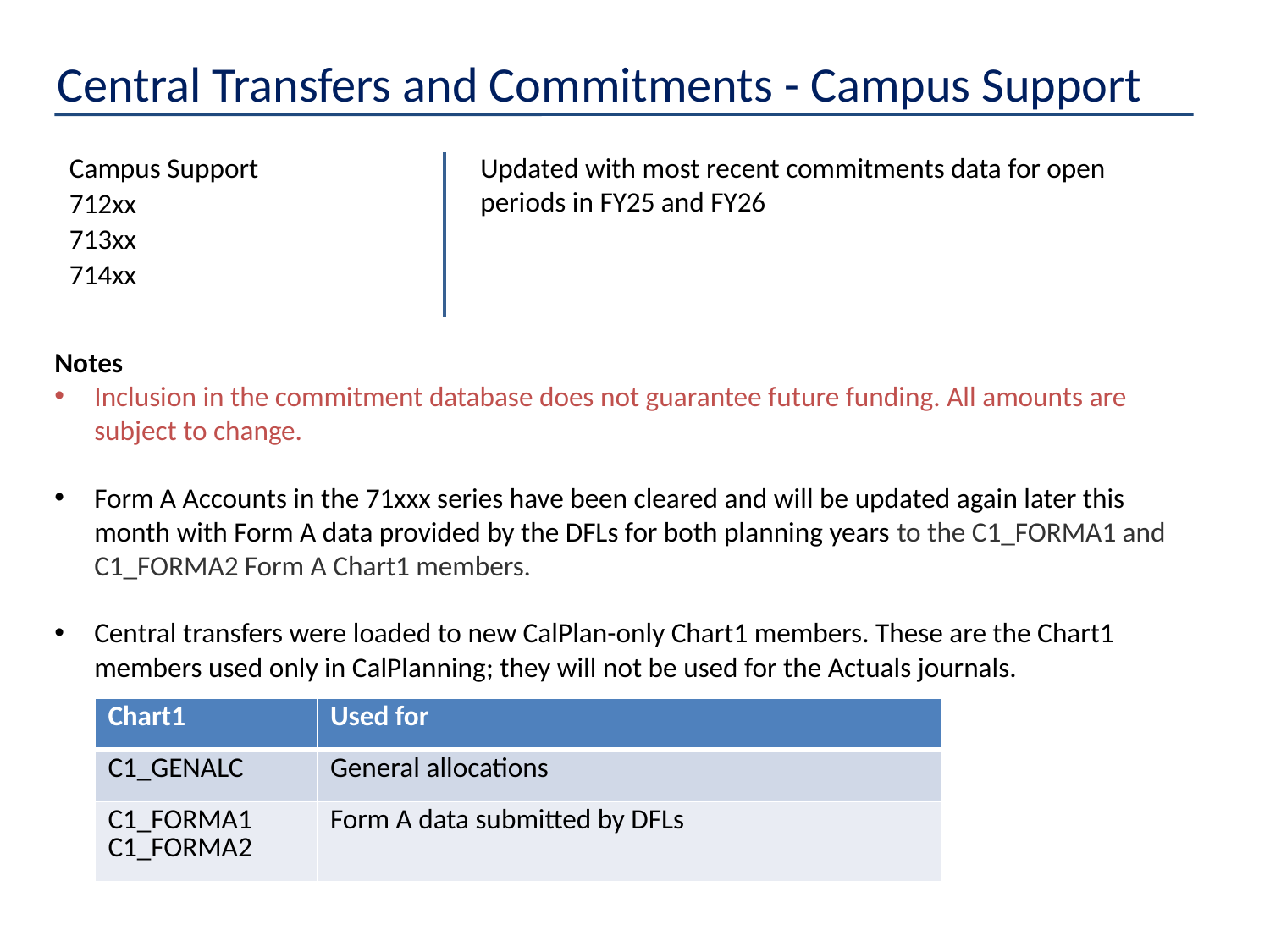

# Central Transfers and Commitments - Campus Support

Campus Support
712xx
713xx
714xx
Updated with most recent commitments data for open periods in FY25 and FY26
Notes
Inclusion in the commitment database does not guarantee future funding. All amounts are subject to change.

Form A Accounts in the 71xxx series have been cleared and will be updated again later this month with Form A data provided by the DFLs for both planning years to the C1_FORMA1 and C1_FORMA2 Form A Chart1 members.

Central transfers were loaded to new CalPlan-only Chart1 members. These are the Chart1 members used only in CalPlanning; they will not be used for the Actuals journals.
| Chart1 | Used for |
| --- | --- |
| C1\_GENALC | General allocations |
| C1\_FORMA1 C1\_FORMA2 | Form A data submitted by DFLs |